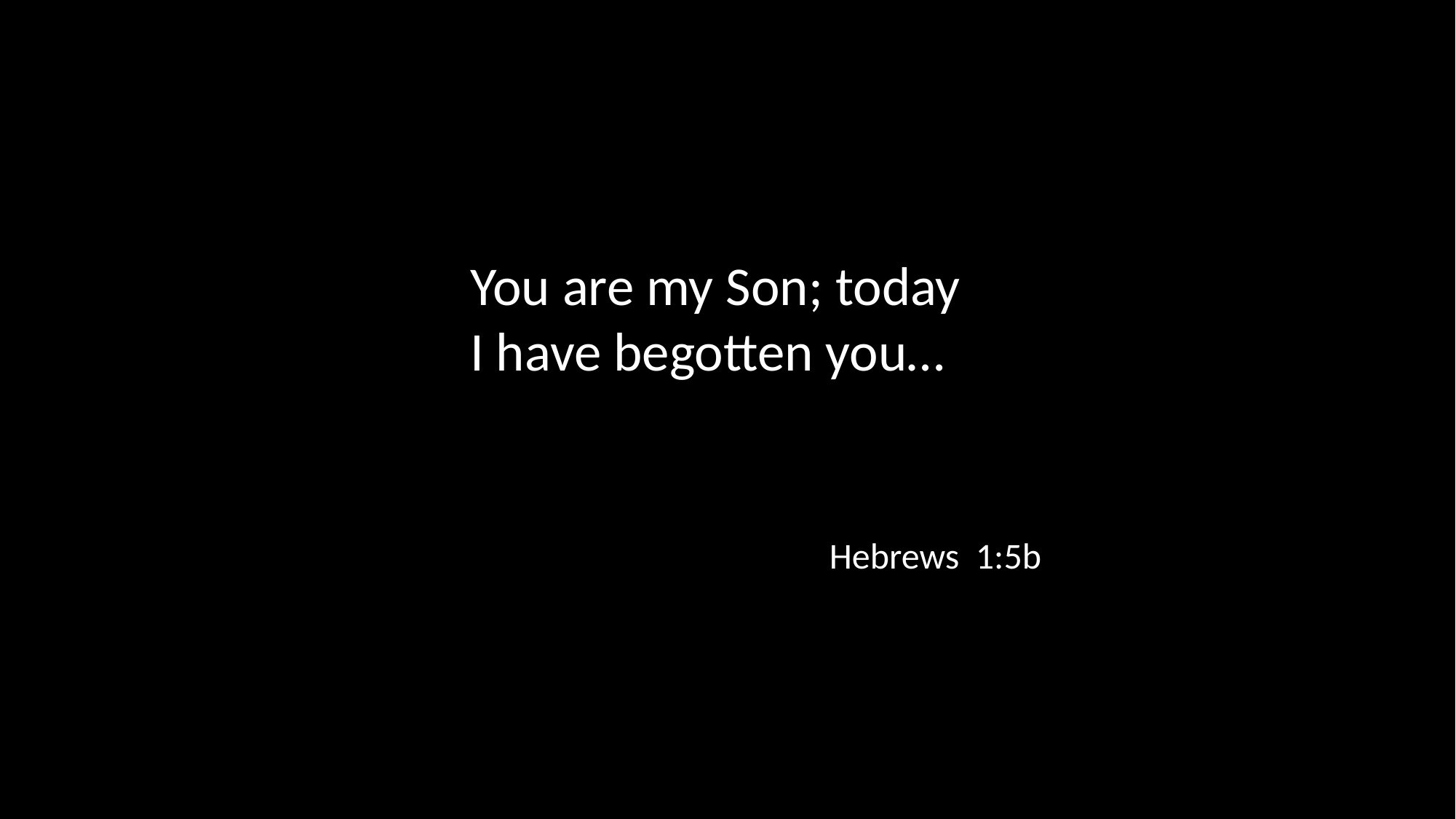

You are my Son; today I have begotten you…
Hebrews  1:5b